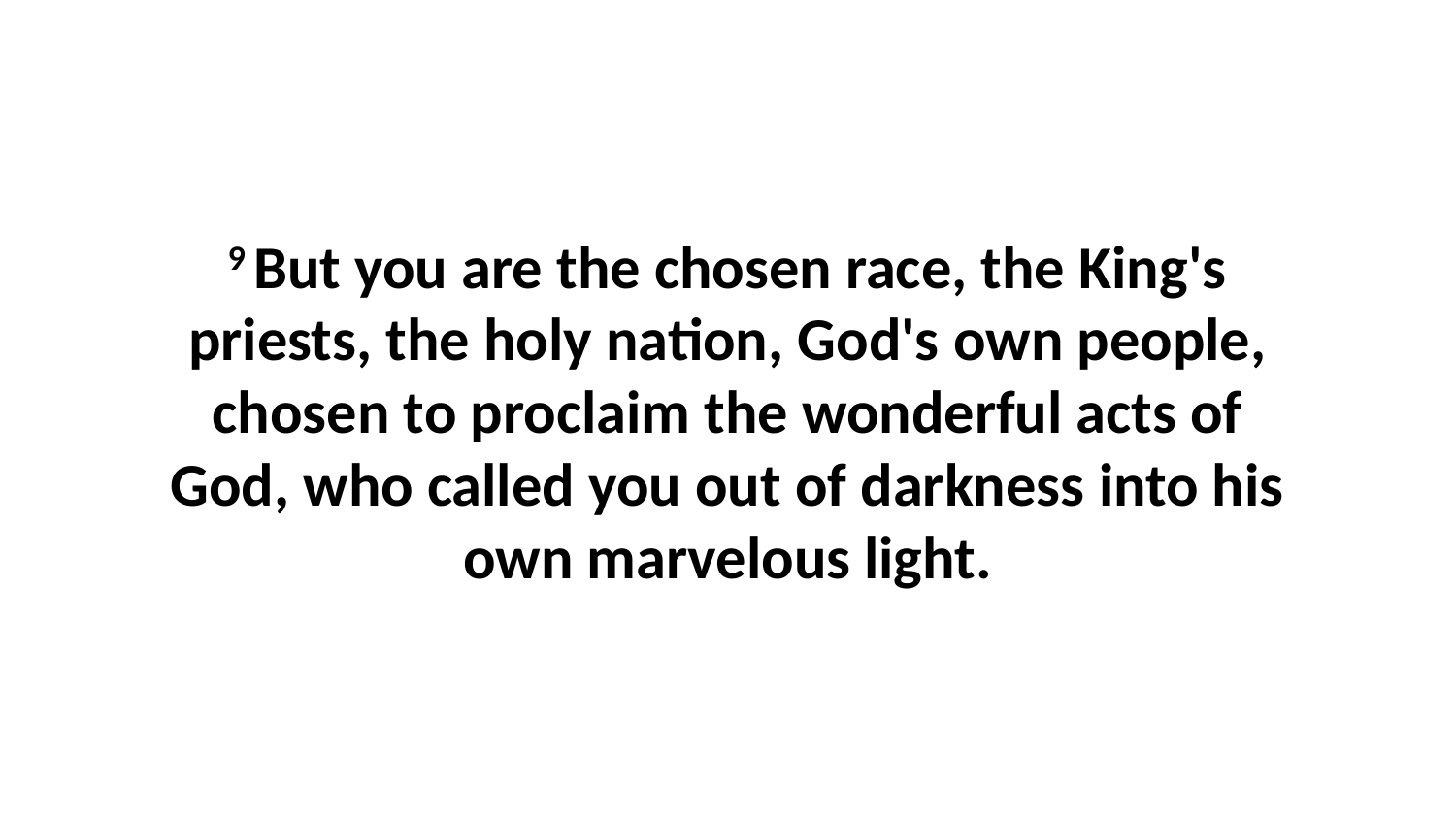

9 But you are the chosen race, the King's priests, the holy nation, God's own people, chosen to proclaim the wonderful acts of God, who called you out of darkness into his own marvelous light.